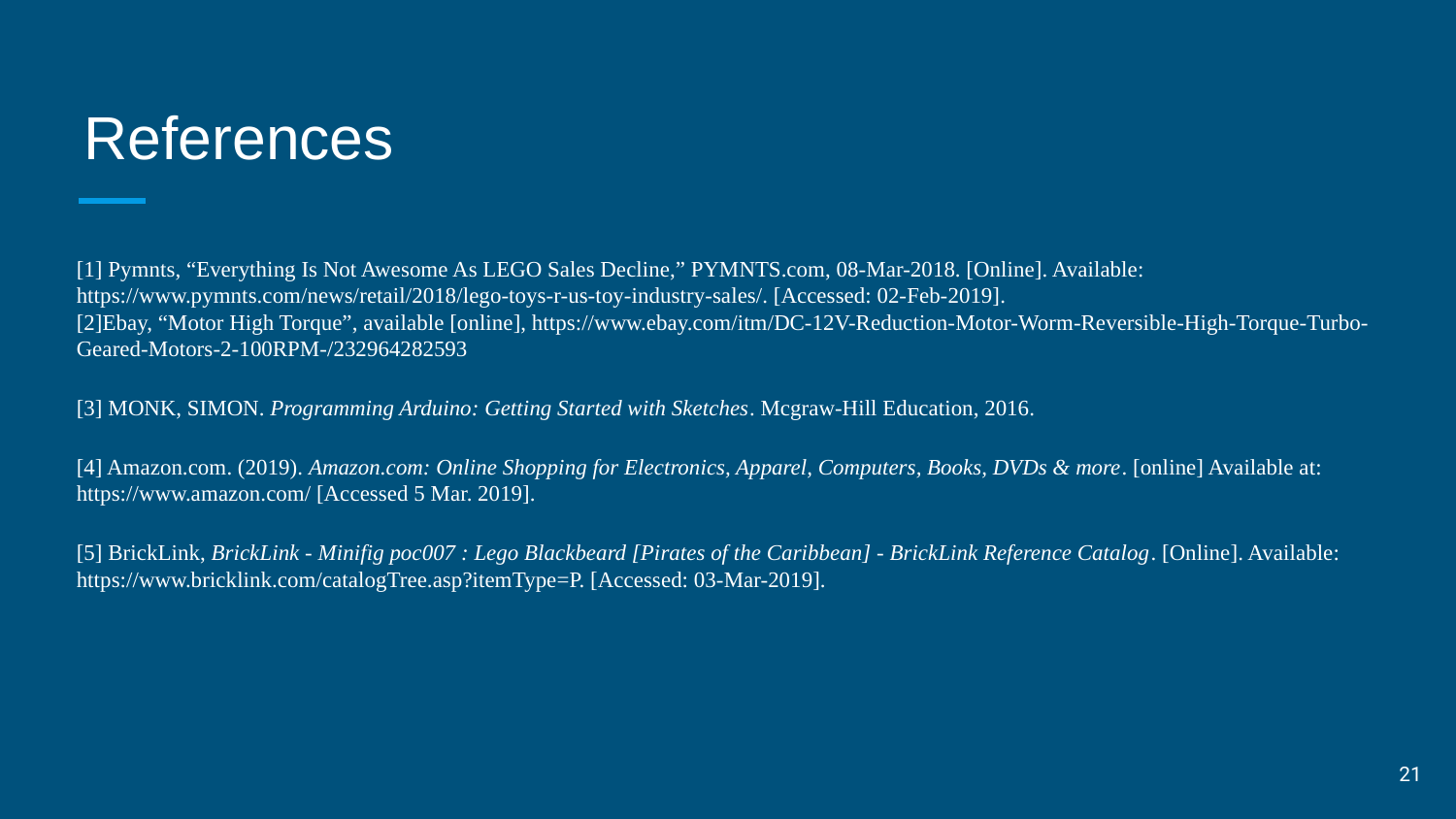

References
# [1] Pymnts, “Everything Is Not Awesome As LEGO Sales Decline,” PYMNTS.com, 08-Mar-2018. [Online]. Available: https://www.pymnts.com/news/retail/2018/lego-toys-r-us-toy-industry-sales/. [Accessed: 02-Feb-2019].
[2]Ebay, “Motor High Torque”, available [online], https://www.ebay.com/itm/DC-12V-Reduction-Motor-Worm-Reversible-High-Torque-Turbo-Geared-Motors-2-100RPM-/232964282593
[3] MONK, SIMON. Programming Arduino: Getting Started with Sketches. Mcgraw-Hill Education, 2016.
[4] Amazon.com. (2019). Amazon.com: Online Shopping for Electronics, Apparel, Computers, Books, DVDs & more. [online] Available at: https://www.amazon.com/ [Accessed 5 Mar. 2019].
[5] BrickLink, BrickLink - Minifig poc007 : Lego Blackbeard [Pirates of the Caribbean] - BrickLink Reference Catalog. [Online]. Available: https://www.bricklink.com/catalogTree.asp?itemType=P. [Accessed: 03-Mar-2019].

21